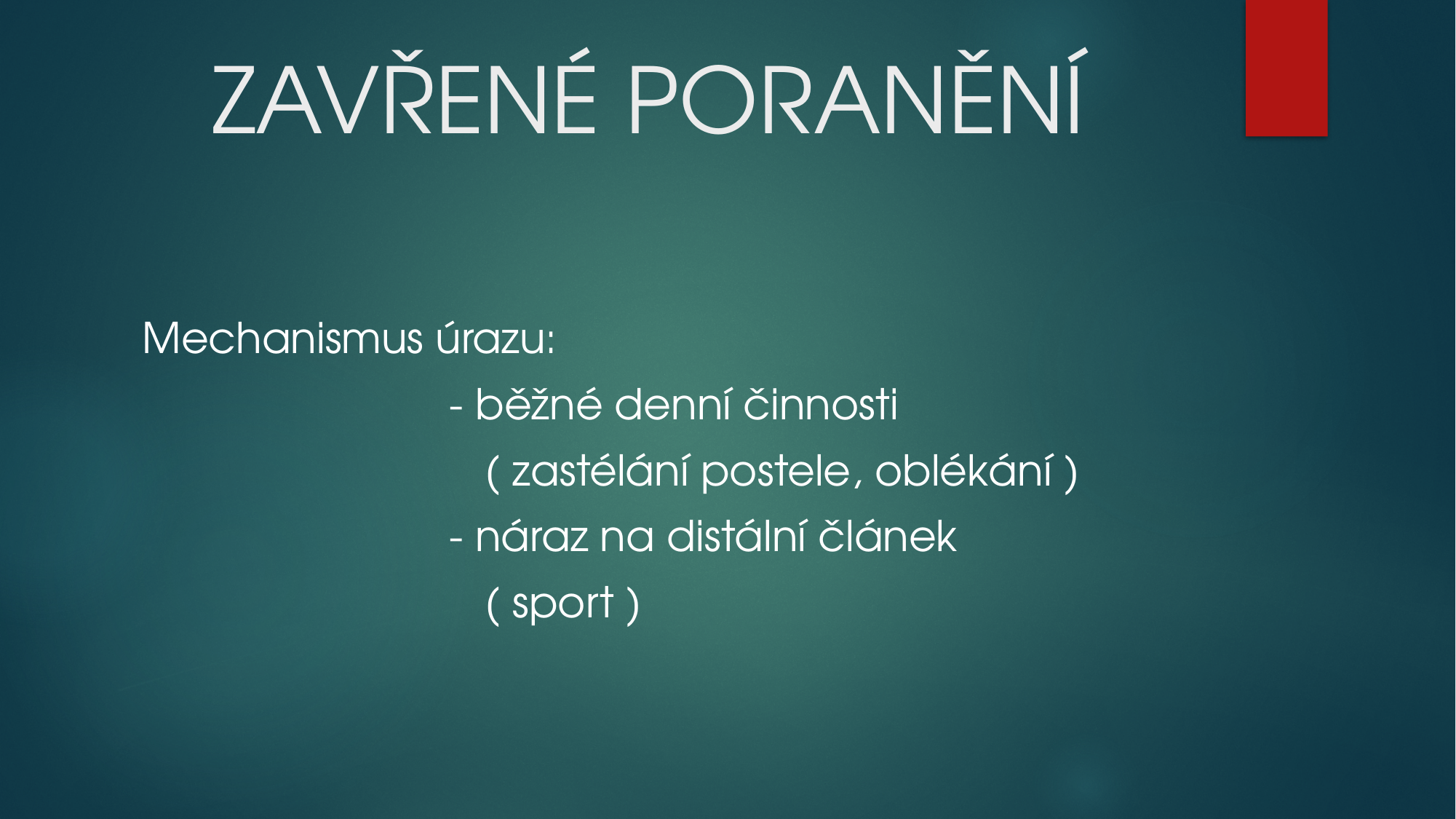

# ZAVŘENÉ PORANĚNÍ
Mechanismus úrazu:
                          - běžné denní činnosti
                             ( zastélání postele, oblékání )
                          - náraz na distální článek
                             ( sport )